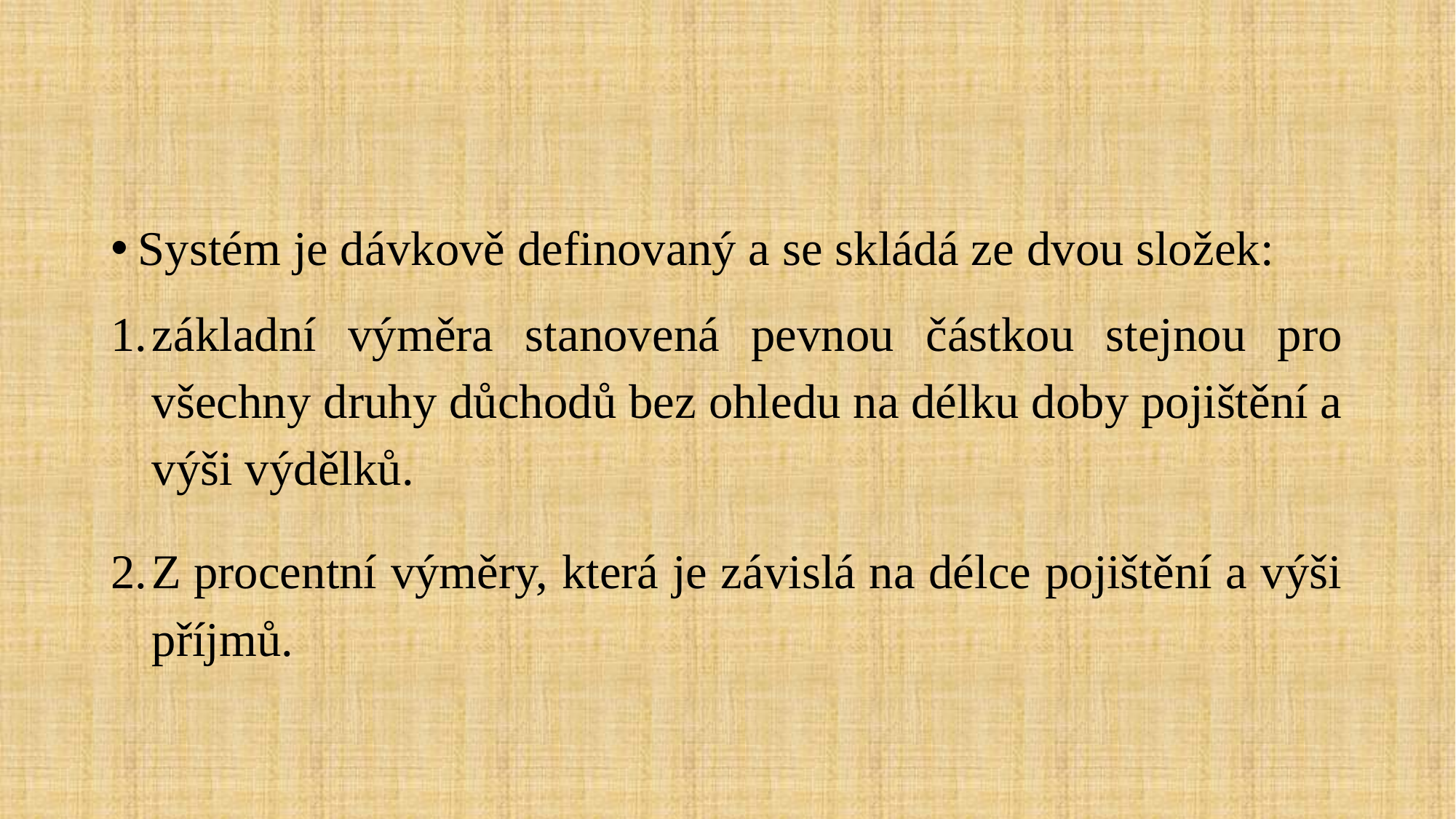

#
Systém je dávkově definovaný a se skládá ze dvou složek:
základní výměra stanovená pevnou částkou stejnou pro všechny druhy důchodů bez ohledu na délku doby pojištění a výši výdělků.
Z procentní výměry, která je závislá na délce pojištění a výši příjmů.